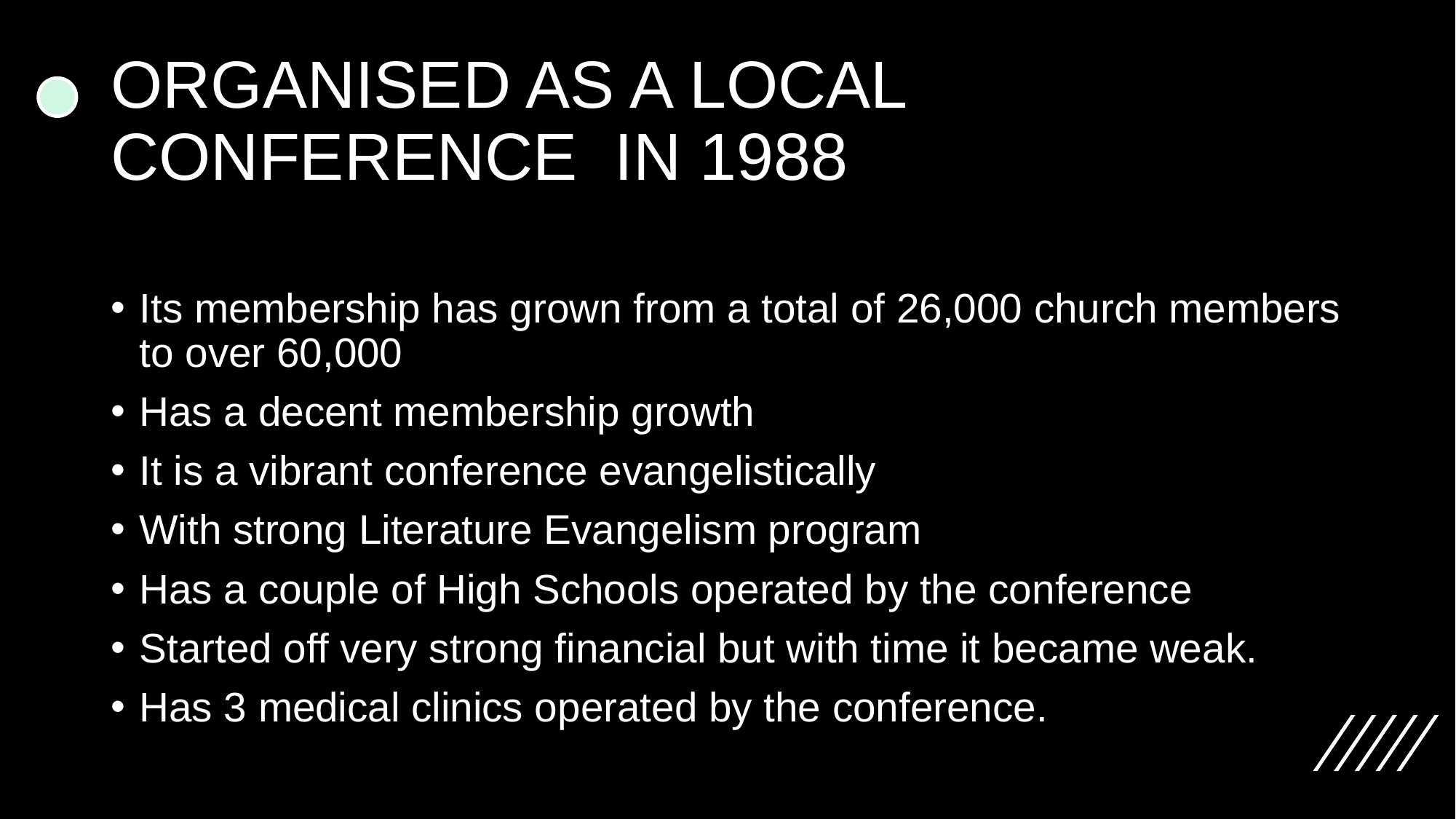

# ORGANISED AS A LOCAL CONFERENCE  IN 1988

Its membership has grown from a total of 26,000 church members to over 60,000
Has a decent membership growth
It is a vibrant conference evangelistically
With strong Literature Evangelism program
Has a couple of High Schools operated by the conference
Started off very strong financial but with time it became weak.
Has 3 medical clinics operated by the conference.